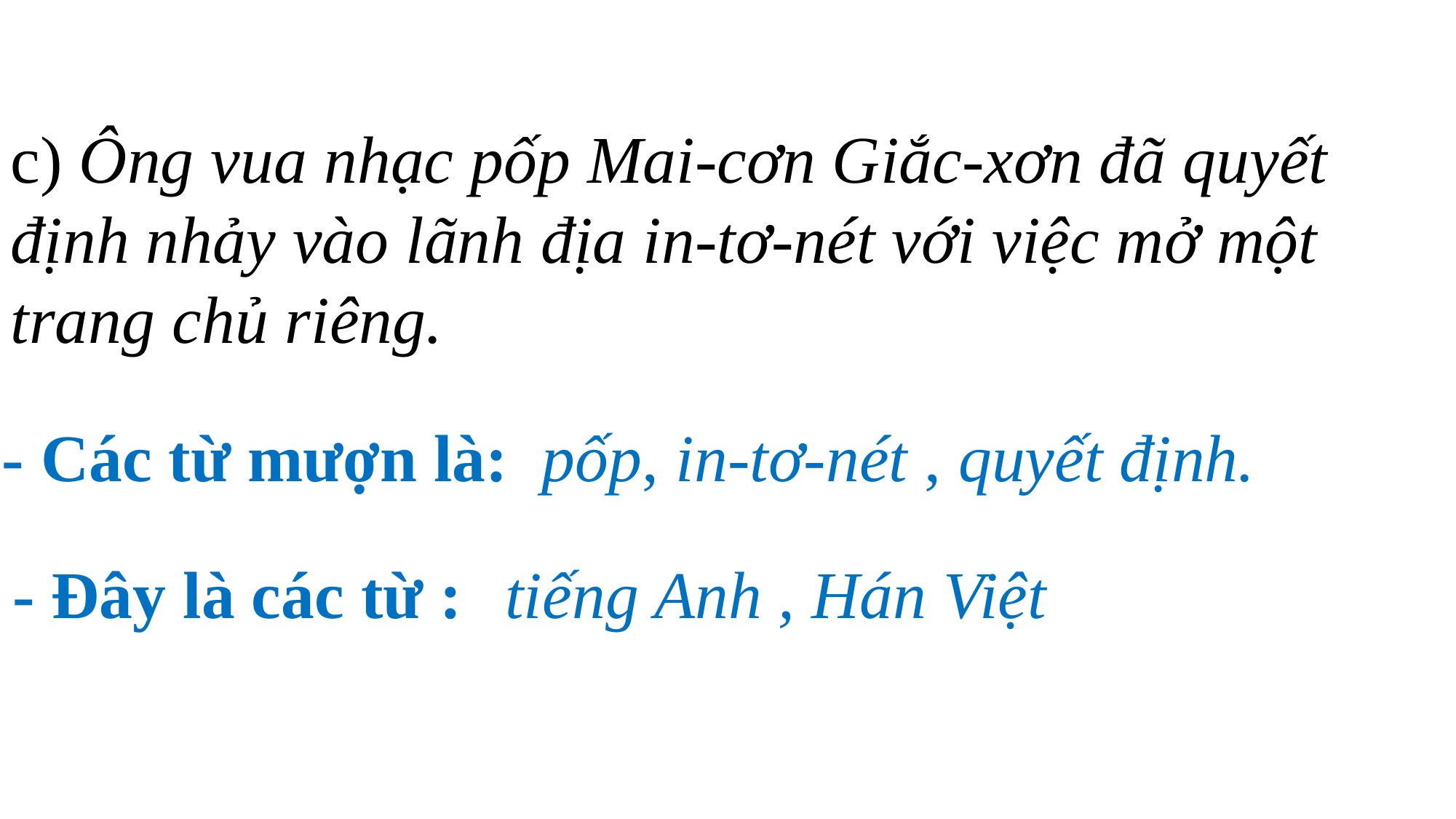

c) Ông vua nhạc pốp Mai-cơn Giắc-xơn đã quyết định nhảy vào lãnh địa in-tơ-nét với việc mở một trang chủ riêng.
pốp, in-tơ-nét , quyết định.
- Các từ mượn là:
- Đây là các từ :
tiếng Anh , Hán Việt